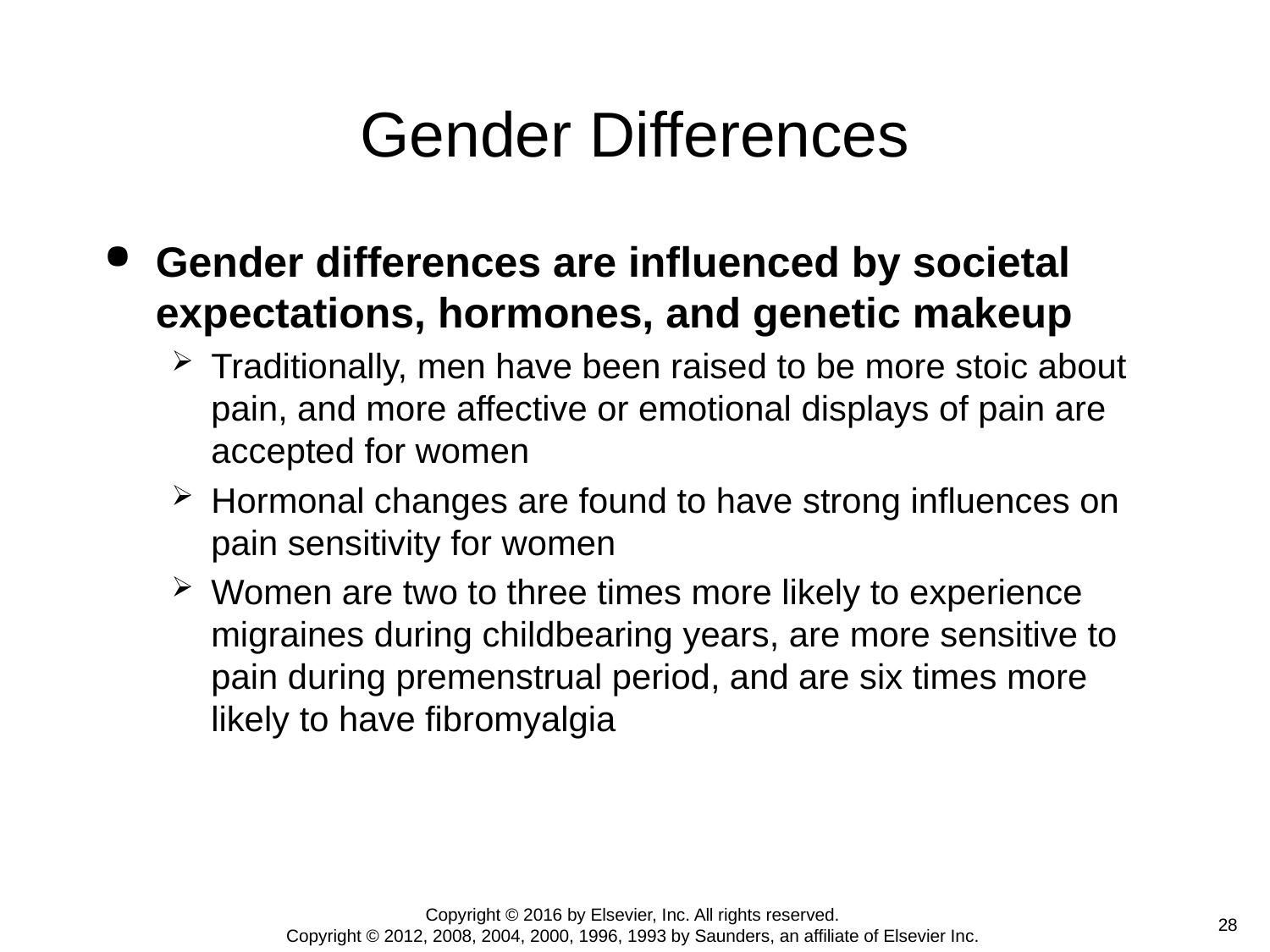

# Gender Differences
Gender differences are influenced by societal expectations, hormones, and genetic makeup
Traditionally, men have been raised to be more stoic about pain, and more affective or emotional displays of pain are accepted for women
Hormonal changes are found to have strong influences on pain sensitivity for women
Women are two to three times more likely to experience migraines during childbearing years, are more sensitive to pain during premenstrual period, and are six times more likely to have fibromyalgia
Copyright © 2016 by Elsevier, Inc. All rights reserved.
Copyright © 2012, 2008, 2004, 2000, 1996, 1993 by Saunders, an affiliate of Elsevier Inc.
 28